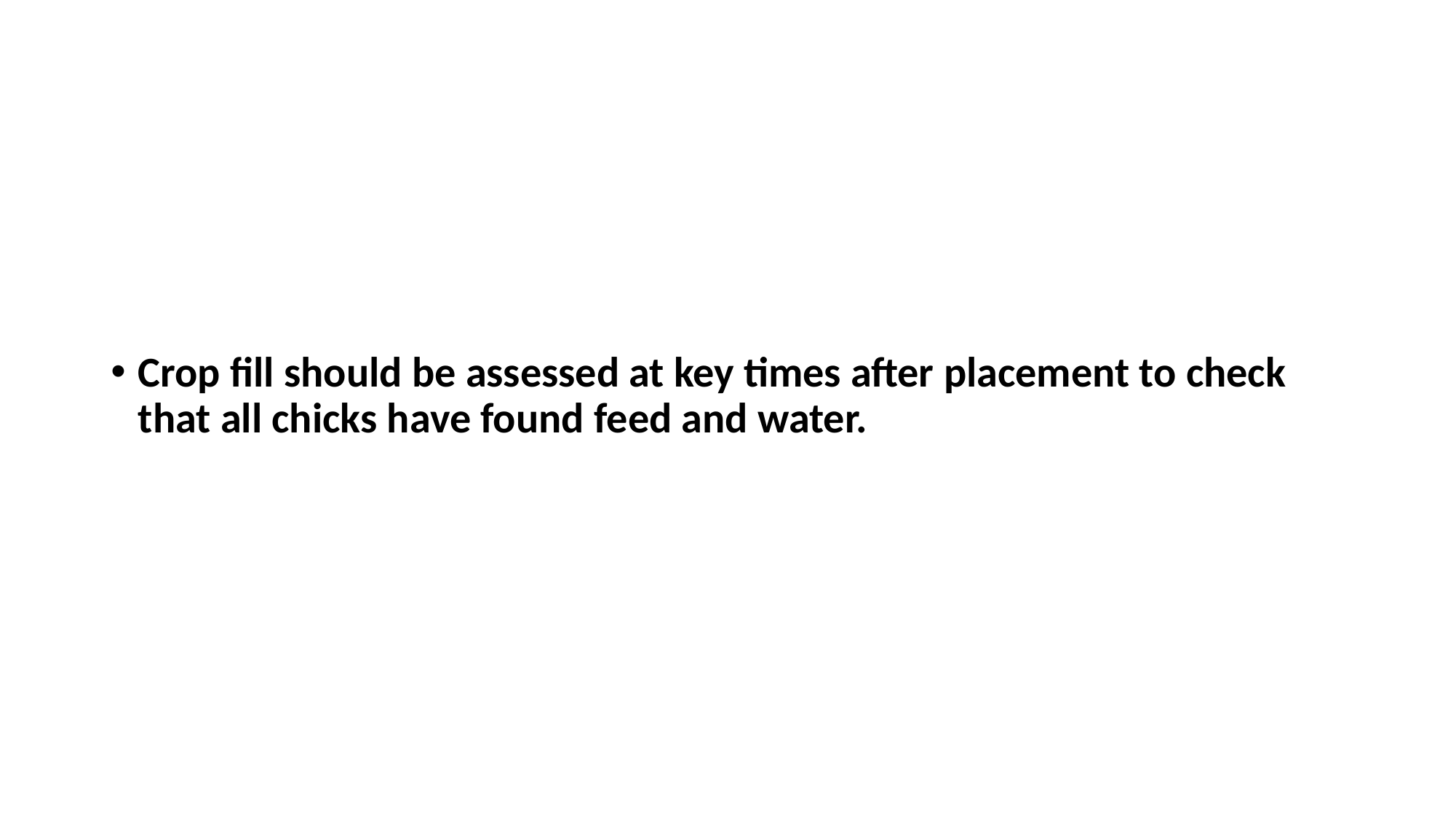

#

Crop fill should be assessed at key times after placement to check that all chicks have found feed and water.